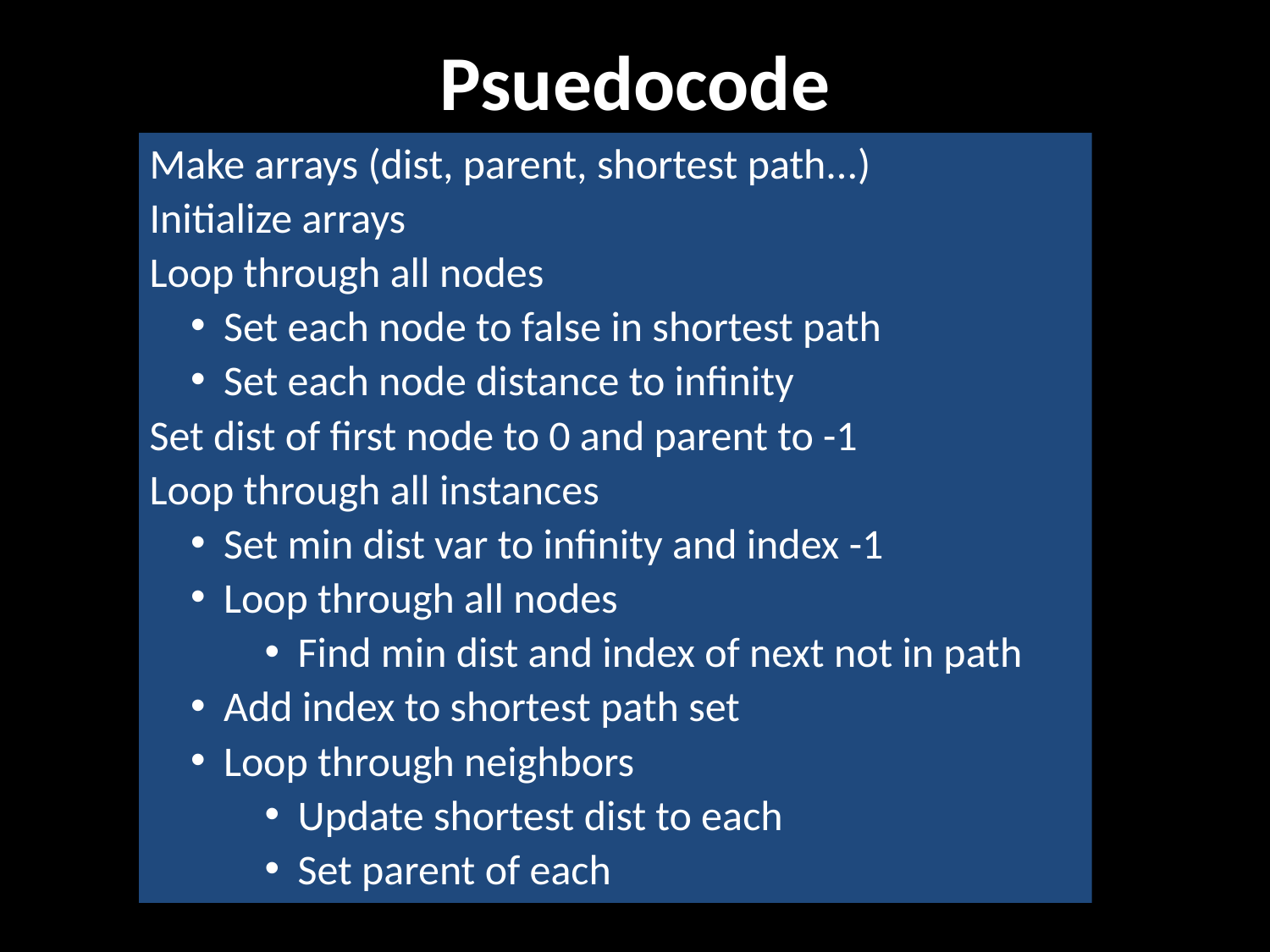

# Psuedocode
Make arrays (dist, parent, shortest path...)
Initialize arrays
Loop through all nodes
Set each node to false in shortest path
Set each node distance to infinity
Set dist of first node to 0 and parent to -1
Loop through all instances
Set min dist var to infinity and index -1
Loop through all nodes
Find min dist and index of next not in path
Add index to shortest path set
Loop through neighbors
Update shortest dist to each
Set parent of each